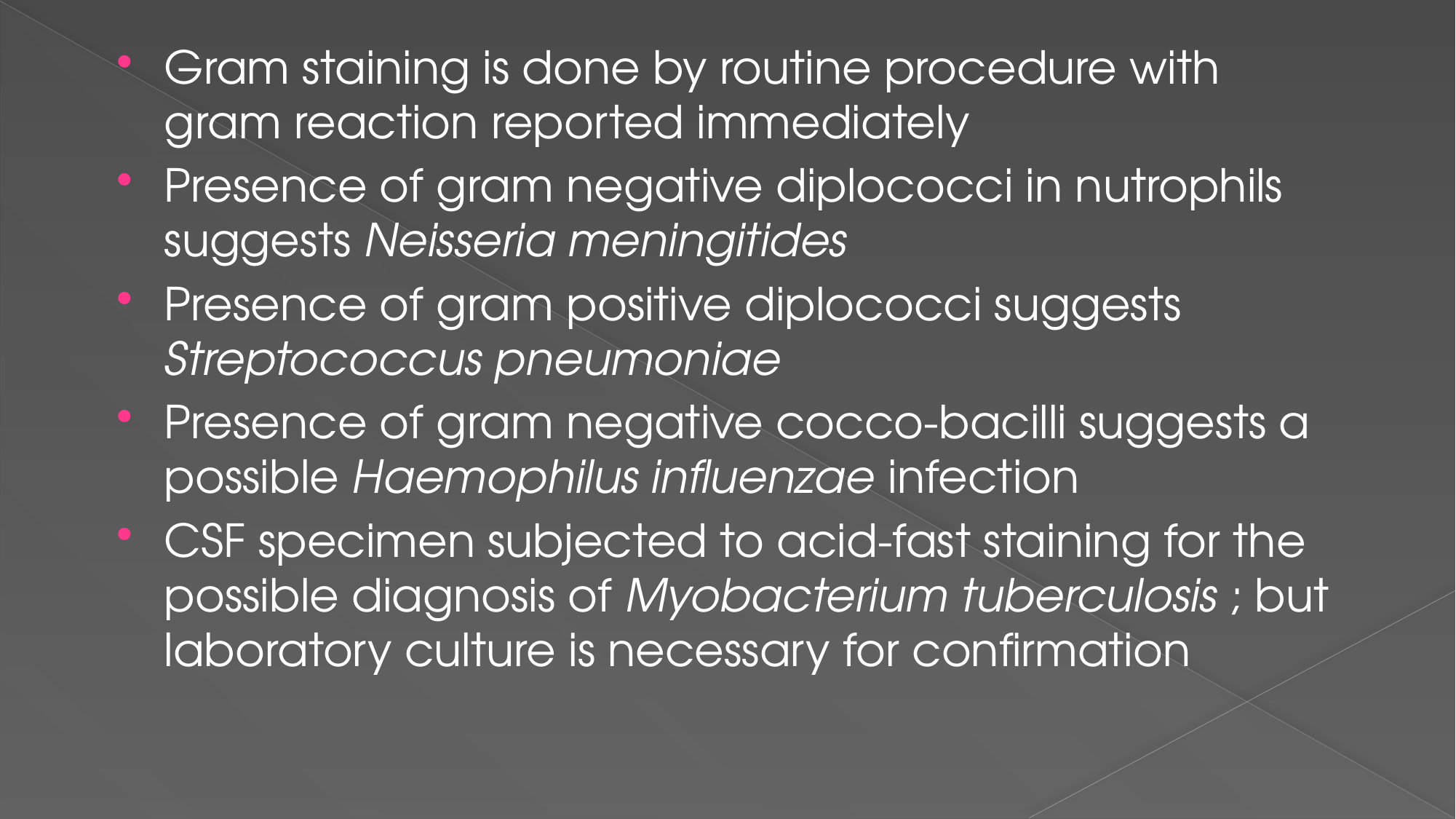

Gram staining is done by routine procedure with gram reaction reported immediately
Presence of gram negative diplococci in nutrophils suggests Neisseria meningitides
Presence of gram positive diplococci suggests Streptococcus pneumoniae
Presence of gram negative cocco-bacilli suggests a possible Haemophilus influenzae infection
CSF specimen subjected to acid-fast staining for the possible diagnosis of Myobacterium tuberculosis ; but laboratory culture is necessary for confirmation

#